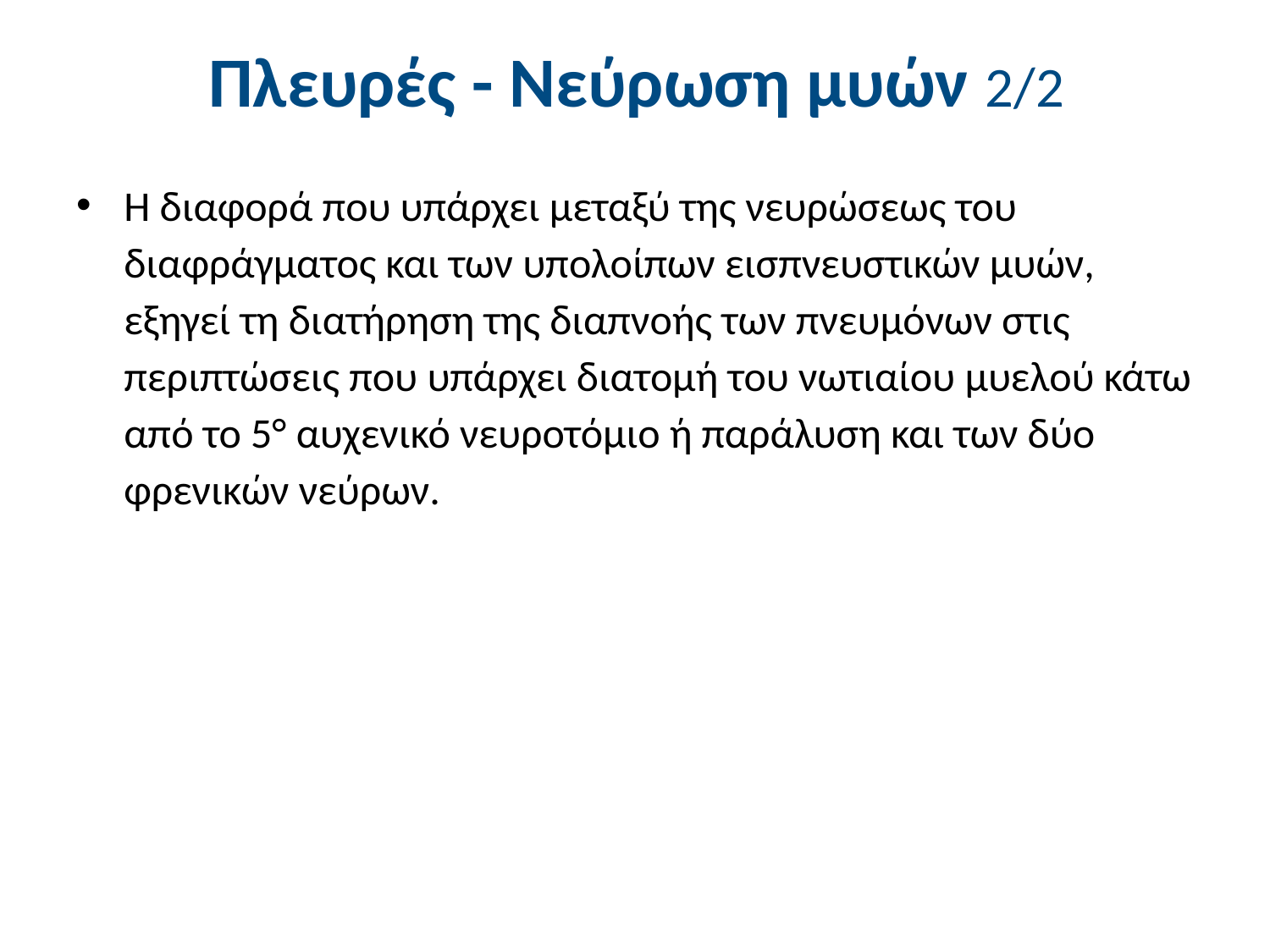

# Πλευρές - Νεύρωση μυών 2/2
Η διαφορά που υπάρχει μεταξύ της νευρώσεως του διαφράγματος και των υπολοίπων εισπνευστικών μυών, εξηγεί τη διατήρηση της διαπνοής των πνευμόνων στις περιπτώσεις που υπάρχει διατομή του νωτιαίου μυελού κάτω από το 5° αυχενικό νευροτόμιο ή παράλυση και των δύο φρενικών νεύρων.